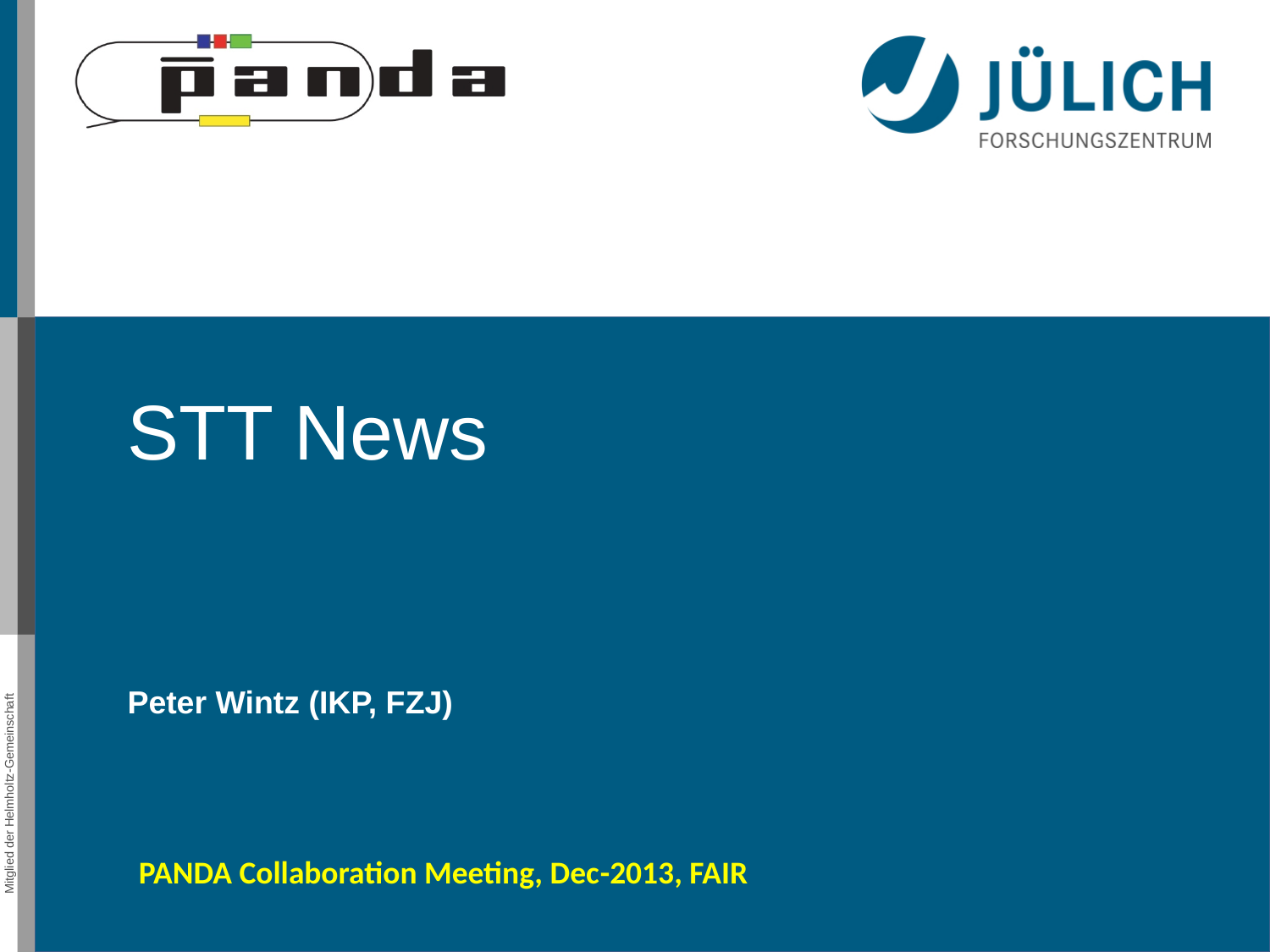

STT News
Peter Wintz (IKP, FZJ)

PANDA Collaboration Meeting, Dec-2013, FAIR